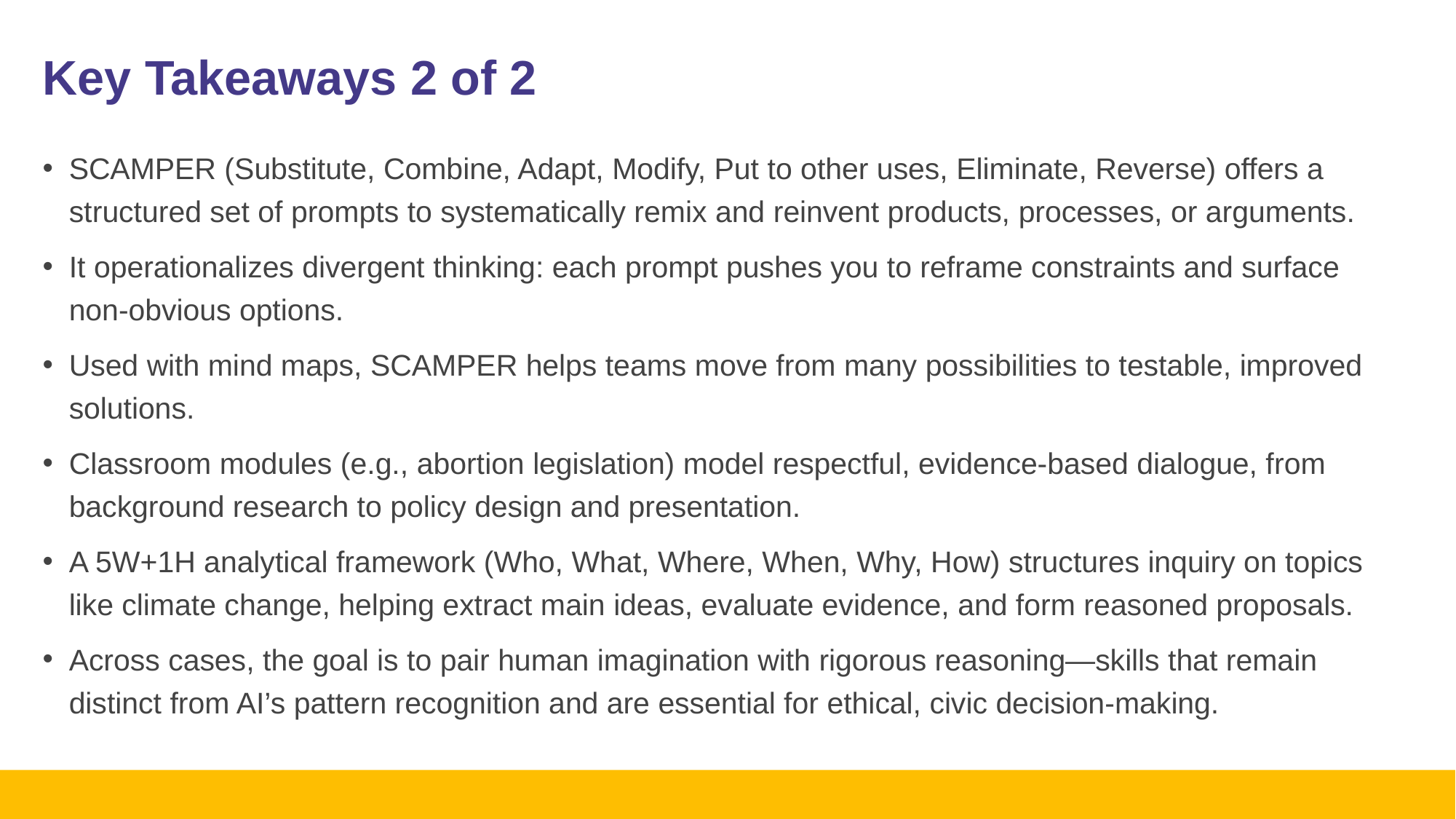

# Key Takeaways 2 of 2
SCAMPER (Substitute, Combine, Adapt, Modify, Put to other uses, Eliminate, Reverse) offers a structured set of prompts to systematically remix and reinvent products, processes, or arguments.
It operationalizes divergent thinking: each prompt pushes you to reframe constraints and surface non-obvious options.
Used with mind maps, SCAMPER helps teams move from many possibilities to testable, improved solutions.
Classroom modules (e.g., abortion legislation) model respectful, evidence-based dialogue, from background research to policy design and presentation.
A 5W+1H analytical framework (Who, What, Where, When, Why, How) structures inquiry on topics like climate change, helping extract main ideas, evaluate evidence, and form reasoned proposals.
Across cases, the goal is to pair human imagination with rigorous reasoning—skills that remain distinct from AI’s pattern recognition and are essential for ethical, civic decision-making.